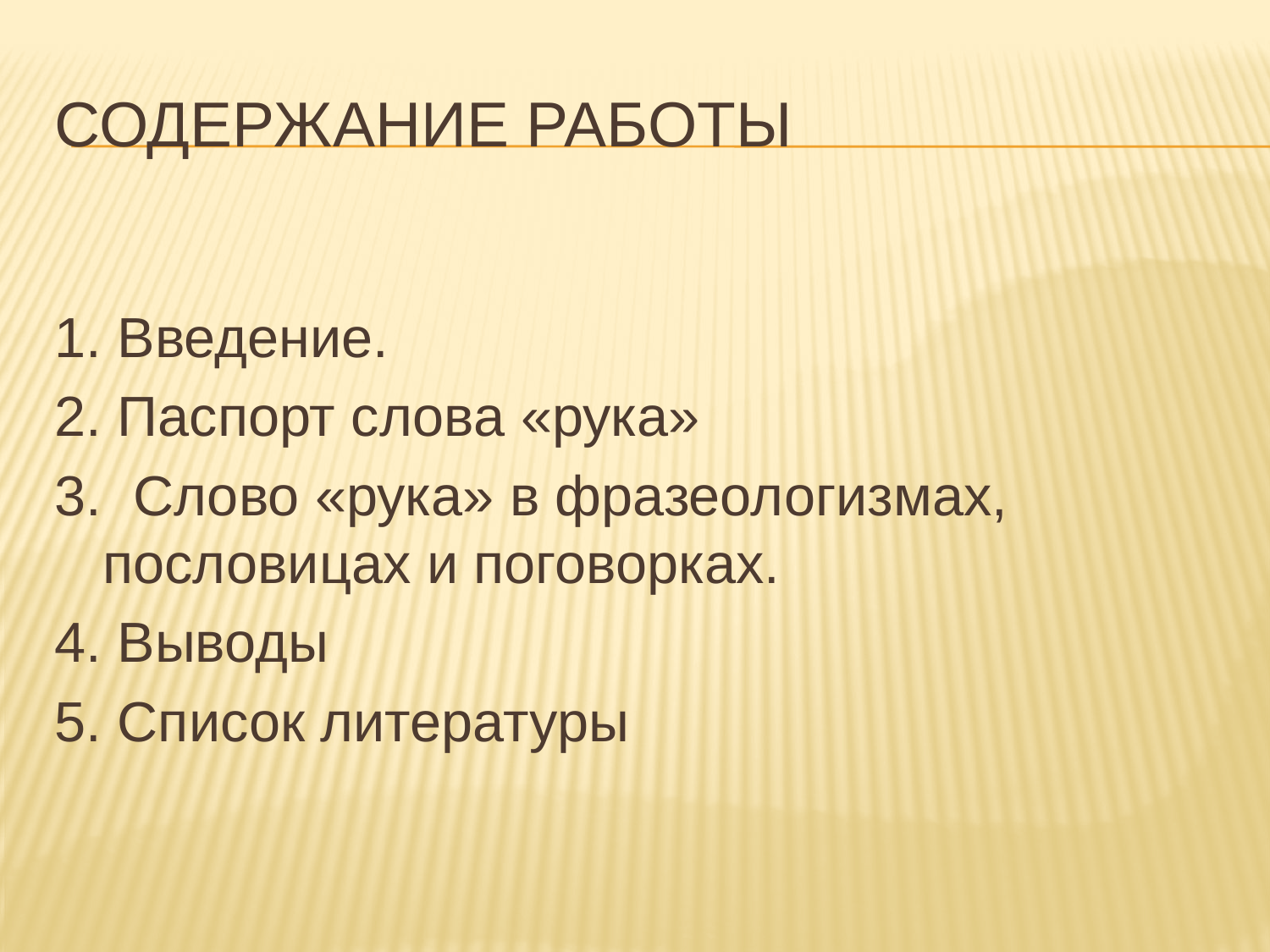

# Содержание работы

1. Введение.
2. Паспорт слова «рука»
3.  Слово «рука» в фразеологизмах,  пословицах и поговорках.
4. Выводы
5. Список литературы